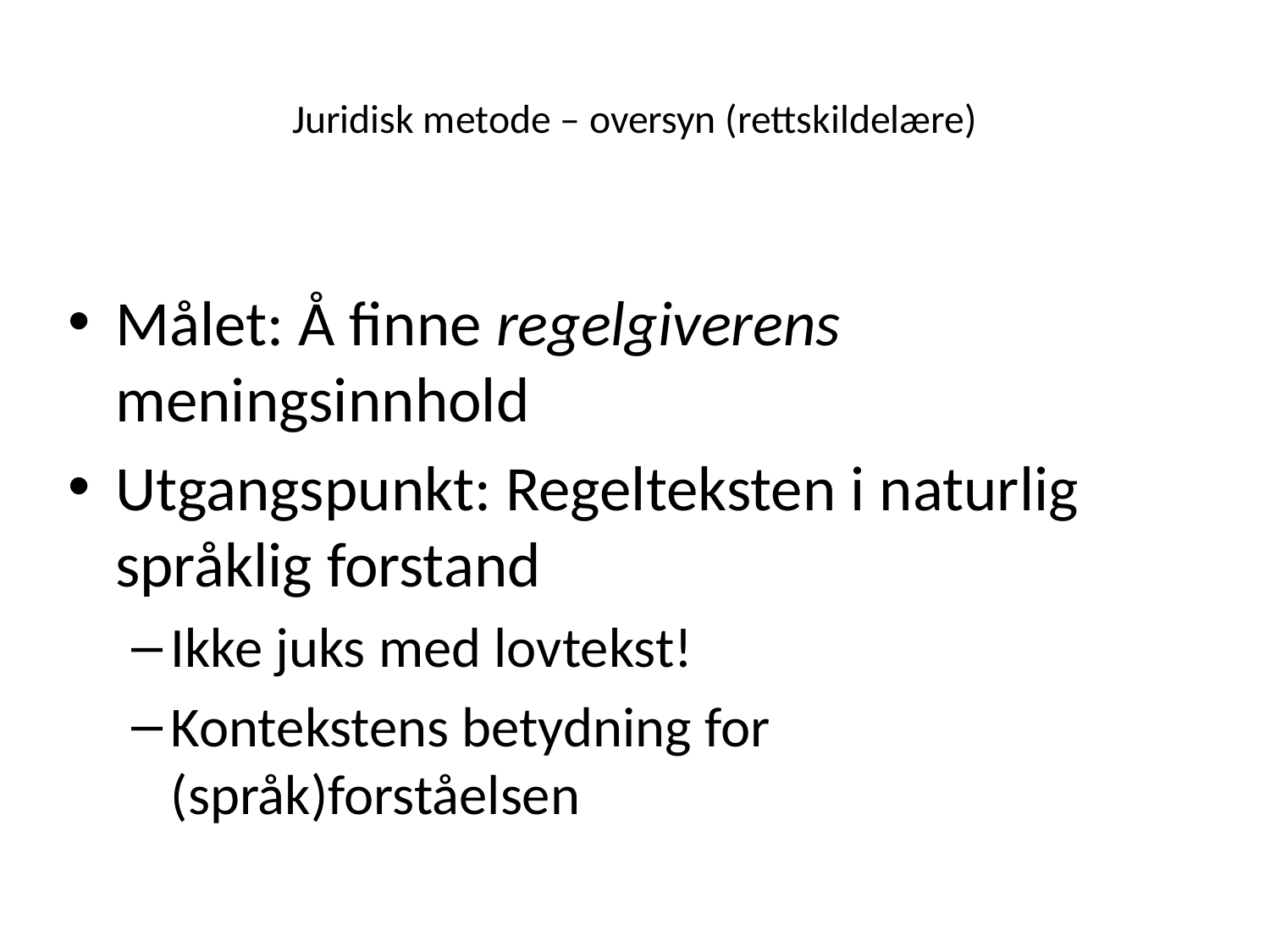

# Juridisk metode – oversyn (rettskildelære)
Målet: Å finne regelgiverens meningsinnhold
Utgangspunkt: Regelteksten i naturlig språklig forstand
Ikke juks med lovtekst!
Kontekstens betydning for (språk)forståelsen